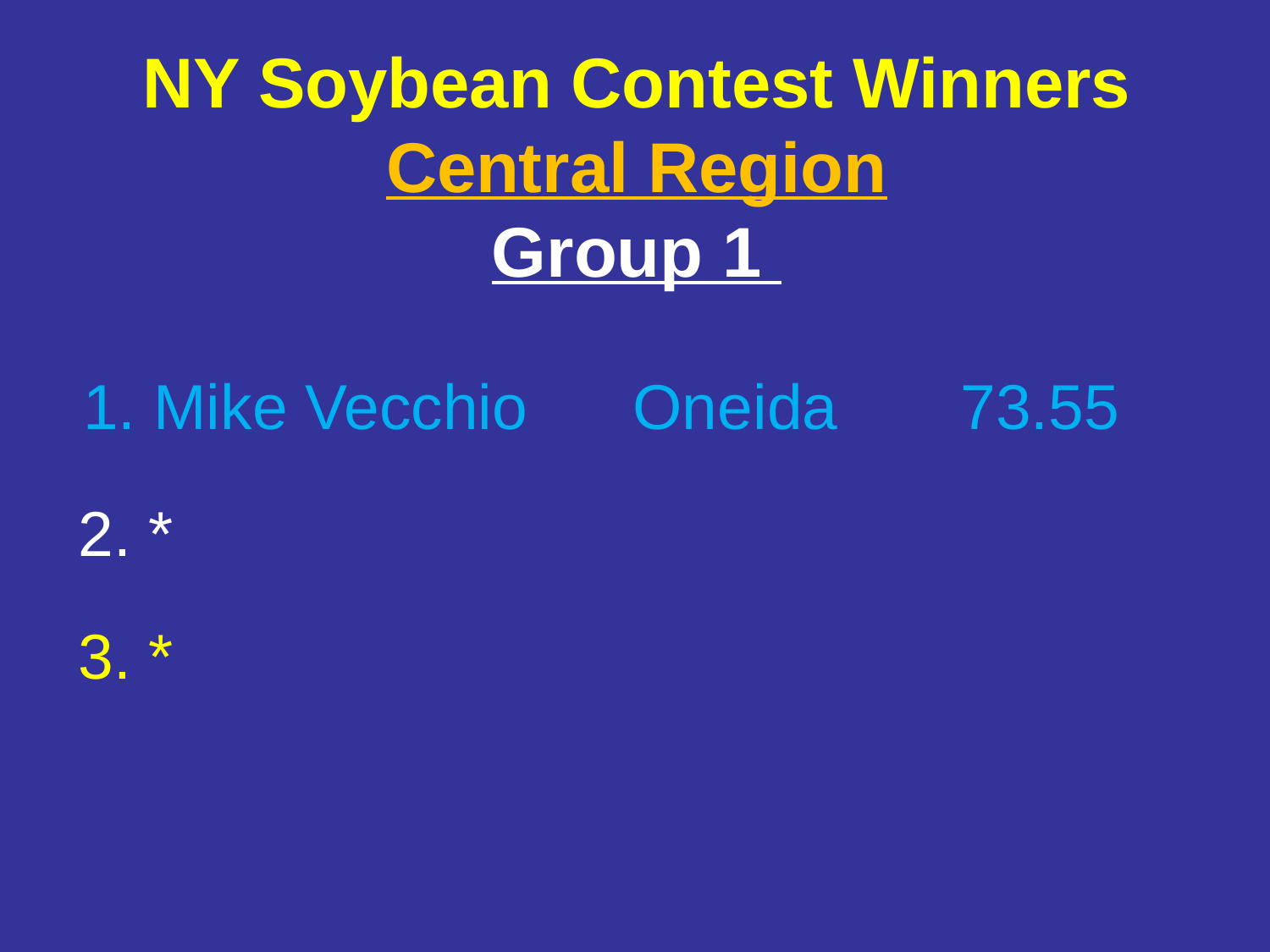

NY Soybean Contest Winners
Central Region
Group 1
1. Mike Vecchio      Oneida       73.55
2. *

3. *